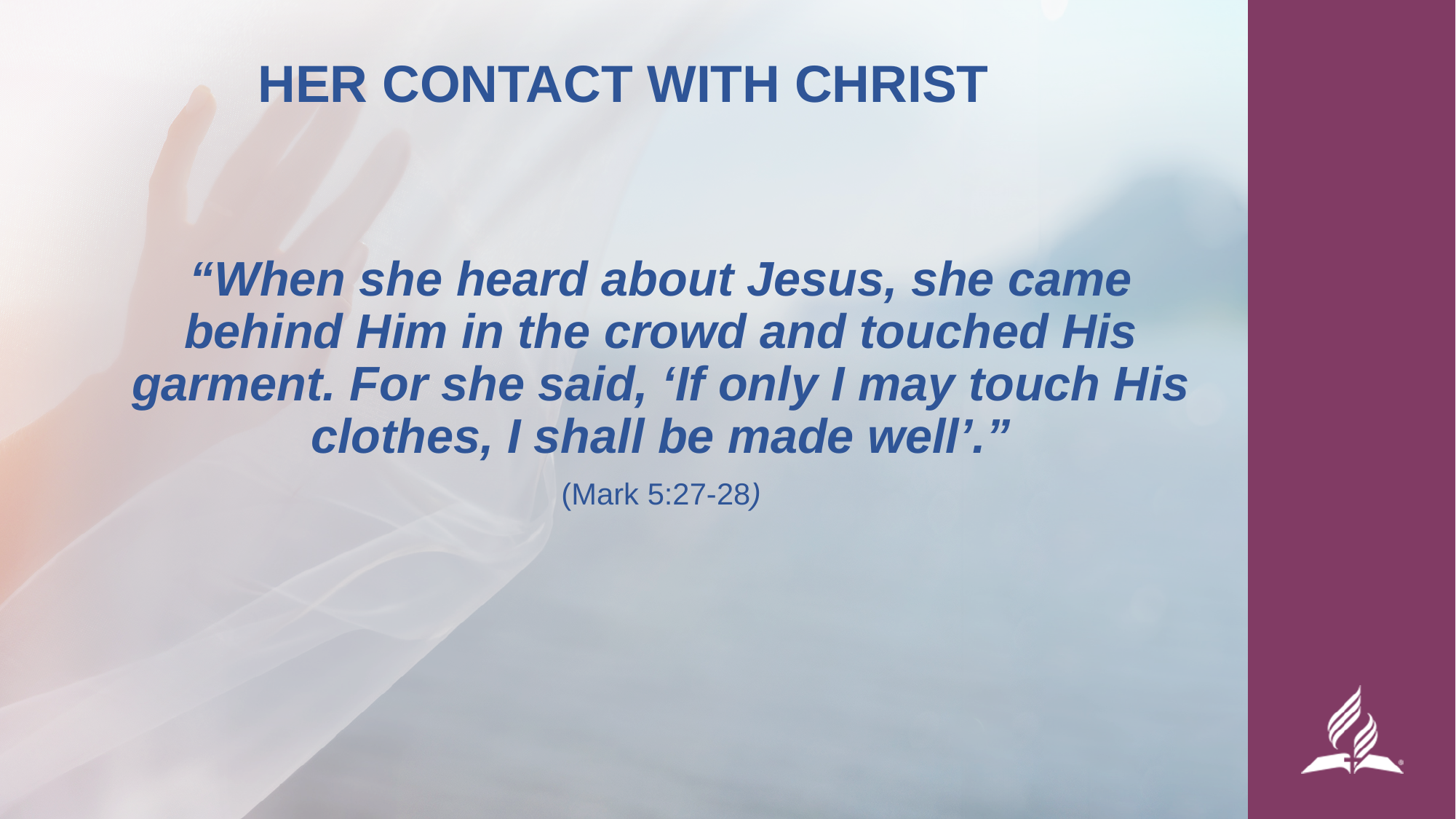

# HER CONTACT WITH CHRIST
“When she heard about Jesus, she came behind Him in the crowd and touched His garment. For she said, ‘If only I may touch His clothes, I shall be made well’.”
(Mark 5:27-28)